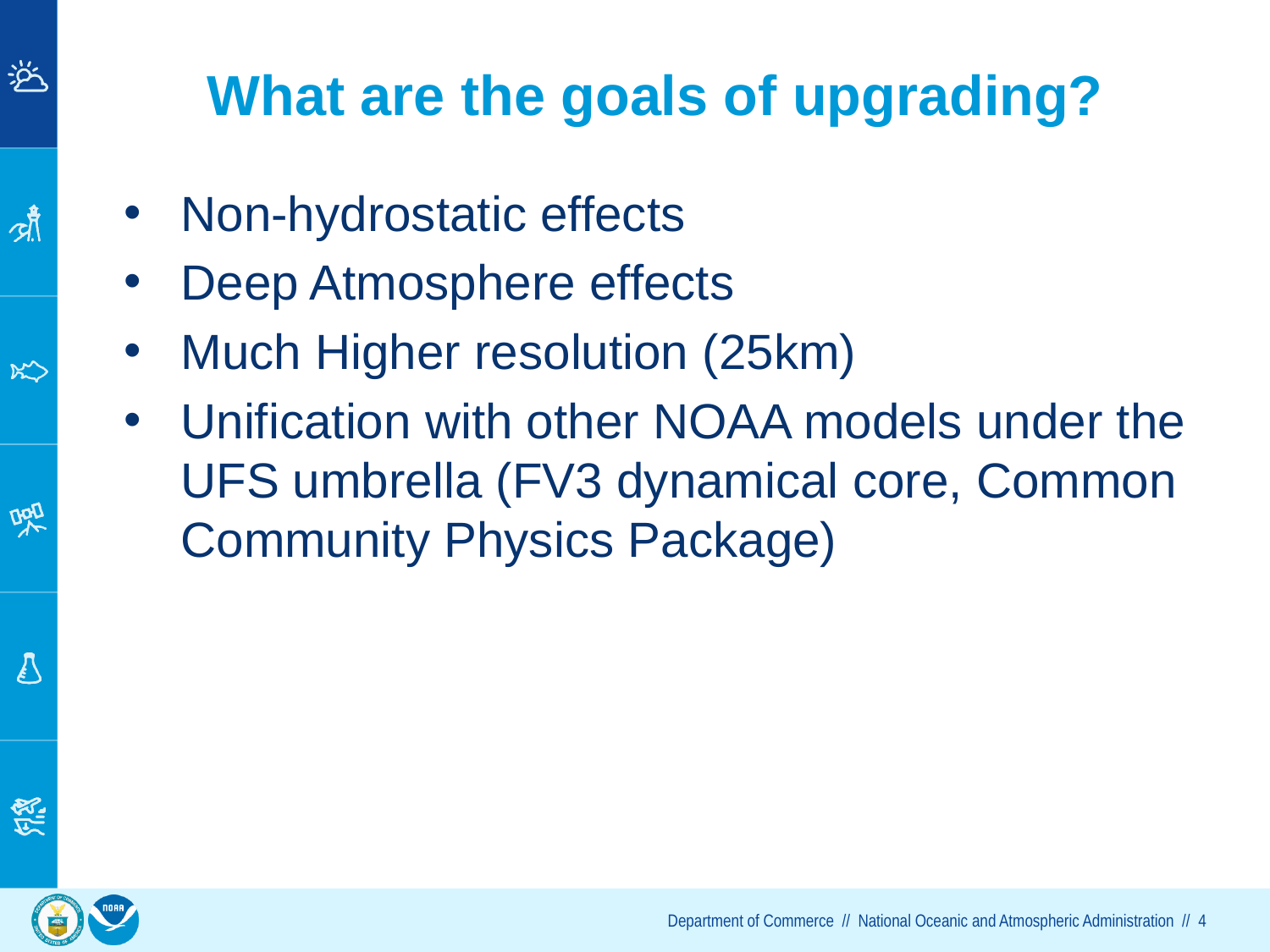

# What are the goals of upgrading?
Non-hydrostatic effects
Deep Atmosphere effects
Much Higher resolution (25km)
Unification with other NOAA models under the UFS umbrella (FV3 dynamical core, Common Community Physics Package)